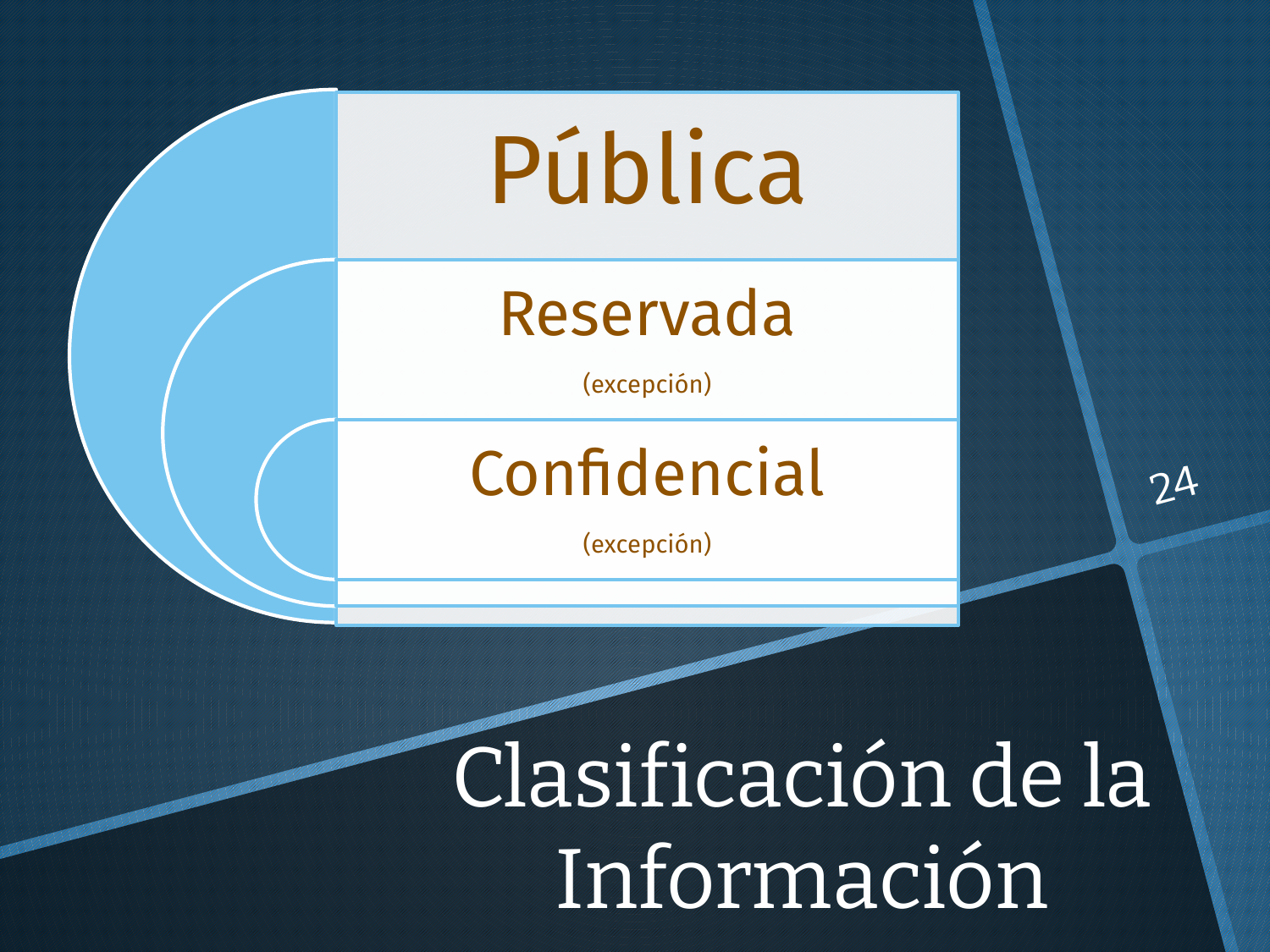

Pública
Reservada
(excepción)
Confidencial
(excepción)
24
# Clasificación de la Información